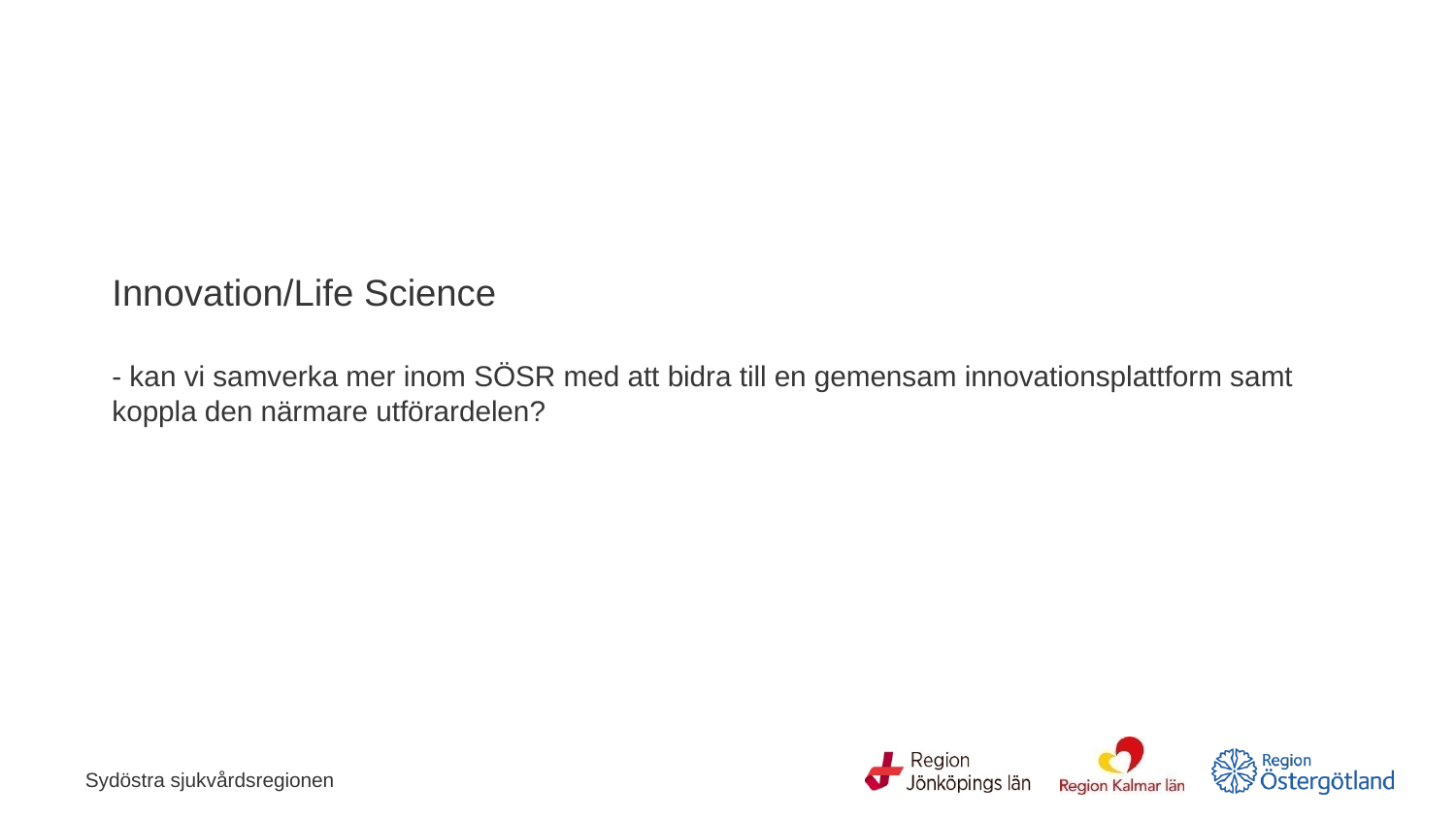

# Innovation/Life Science - kan vi samverka mer inom SÖSR med att bidra till en gemensam innovationsplattform samt koppla den närmare utförardelen?